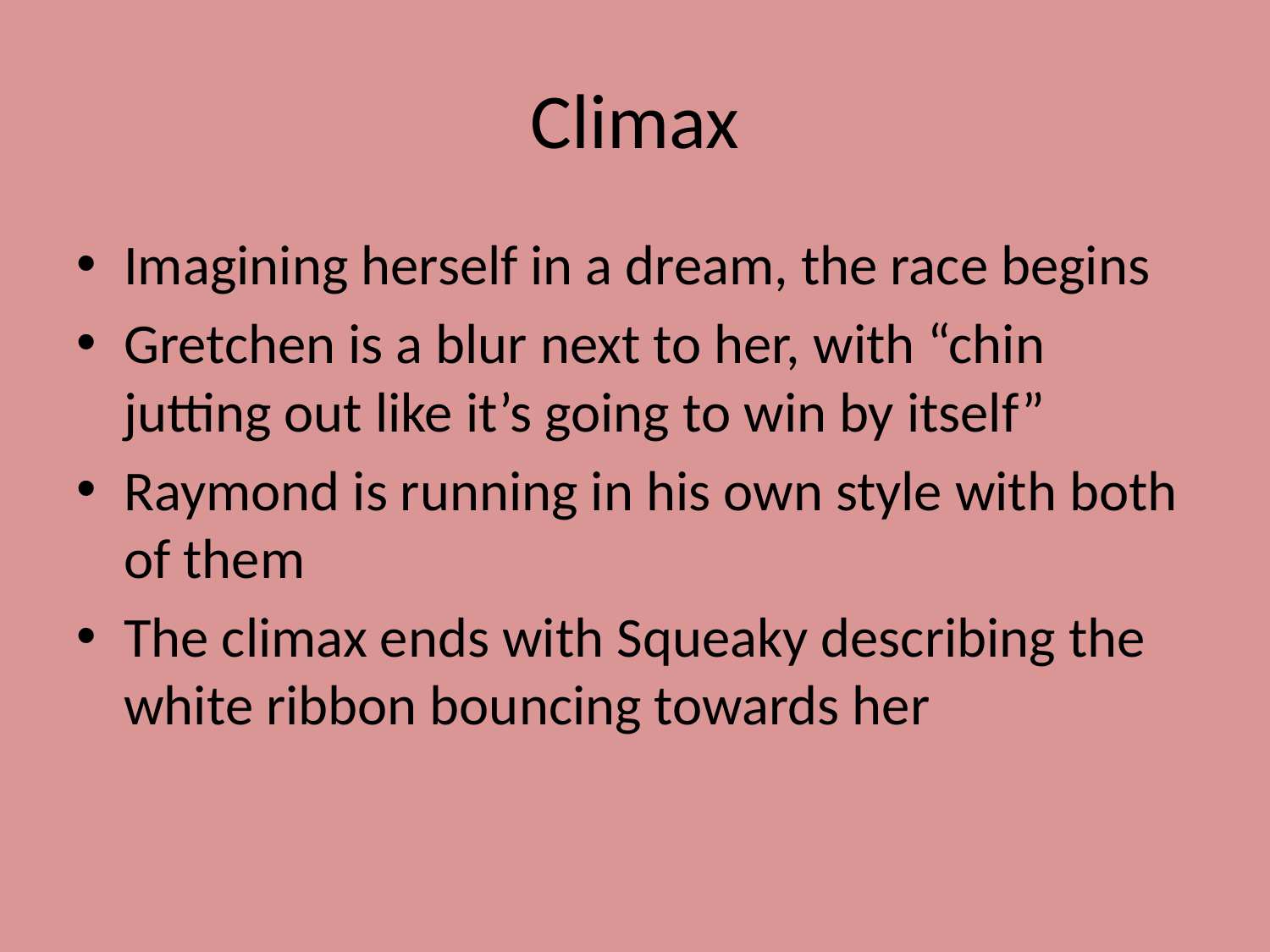

# Climax
Imagining herself in a dream, the race begins
Gretchen is a blur next to her, with “chin jutting out like it’s going to win by itself”
Raymond is running in his own style with both of them
The climax ends with Squeaky describing the white ribbon bouncing towards her